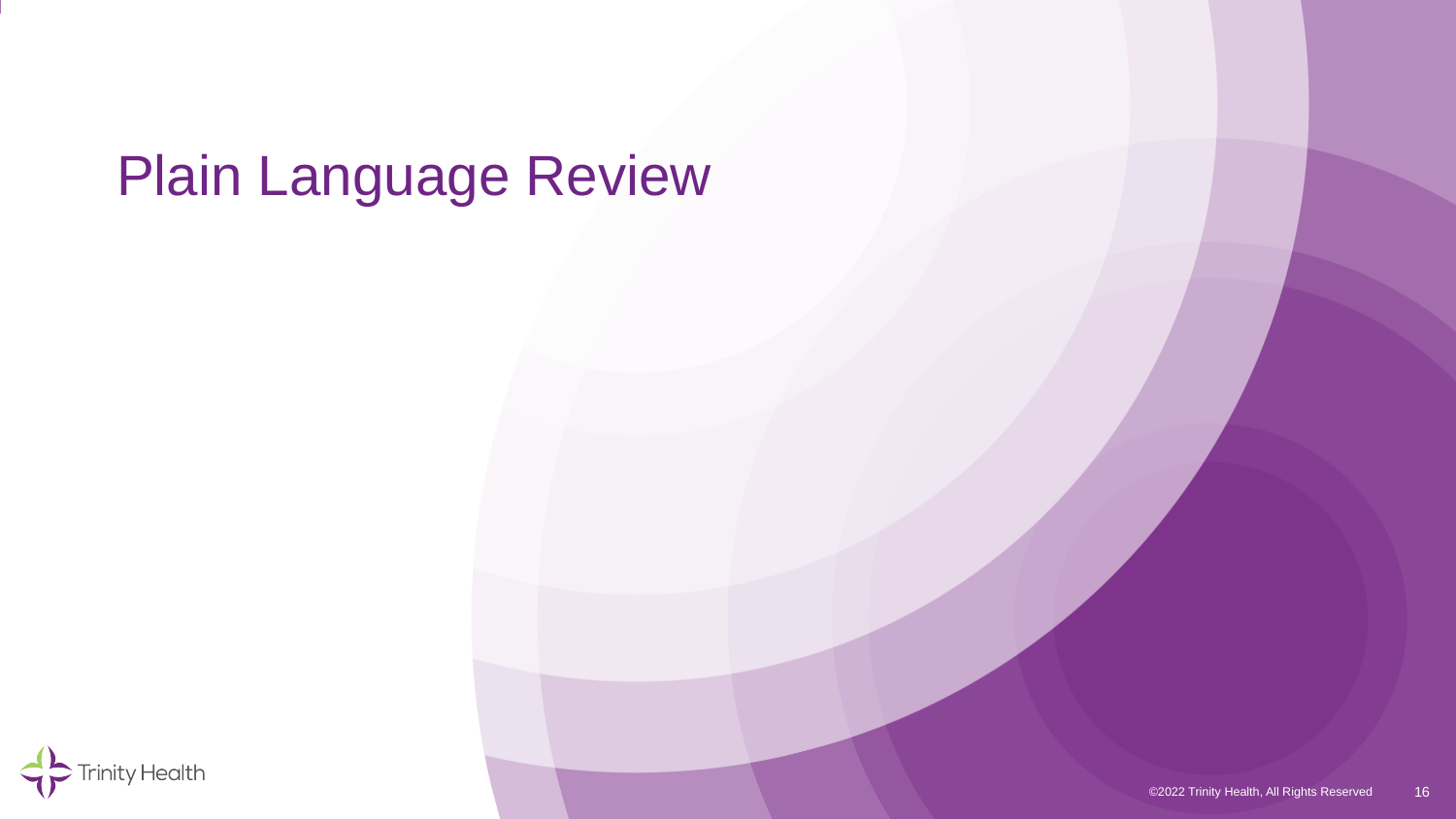

# Plain Language Review
16
©2022 Trinity Health, All Rights Reserved